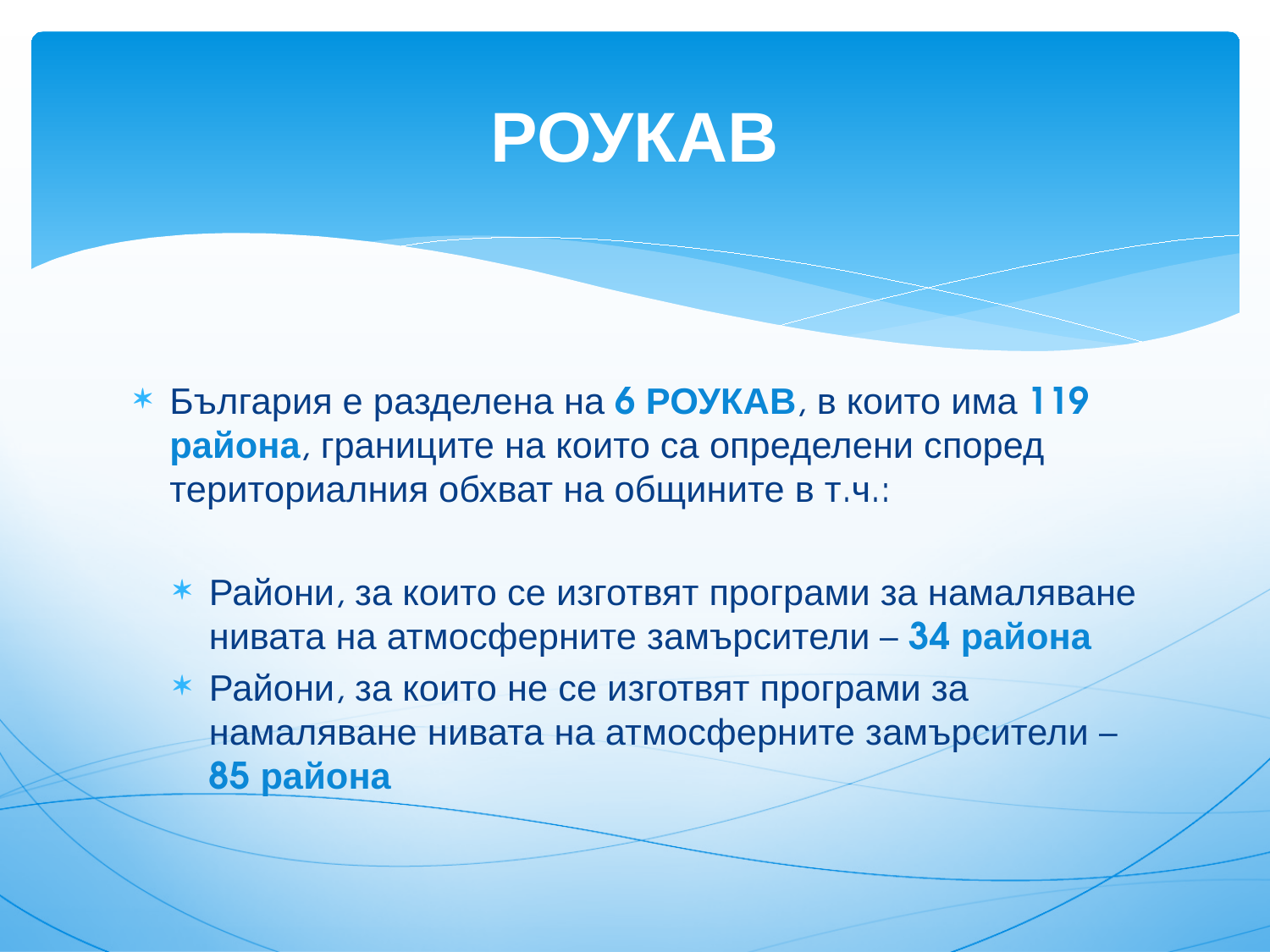

# РОУКАВ
България е разделена на 6 РОУКАВ, в които има 119 района, границите на които са определени според териториалния обхват на общините в т.ч.:

Райони, за които се изготвят програми за намаляване нивата на атмосферните замърсители – 34 района
Райони, за които не се изготвят програми за намаляване нивата на атмосферните замърсители – 85 района